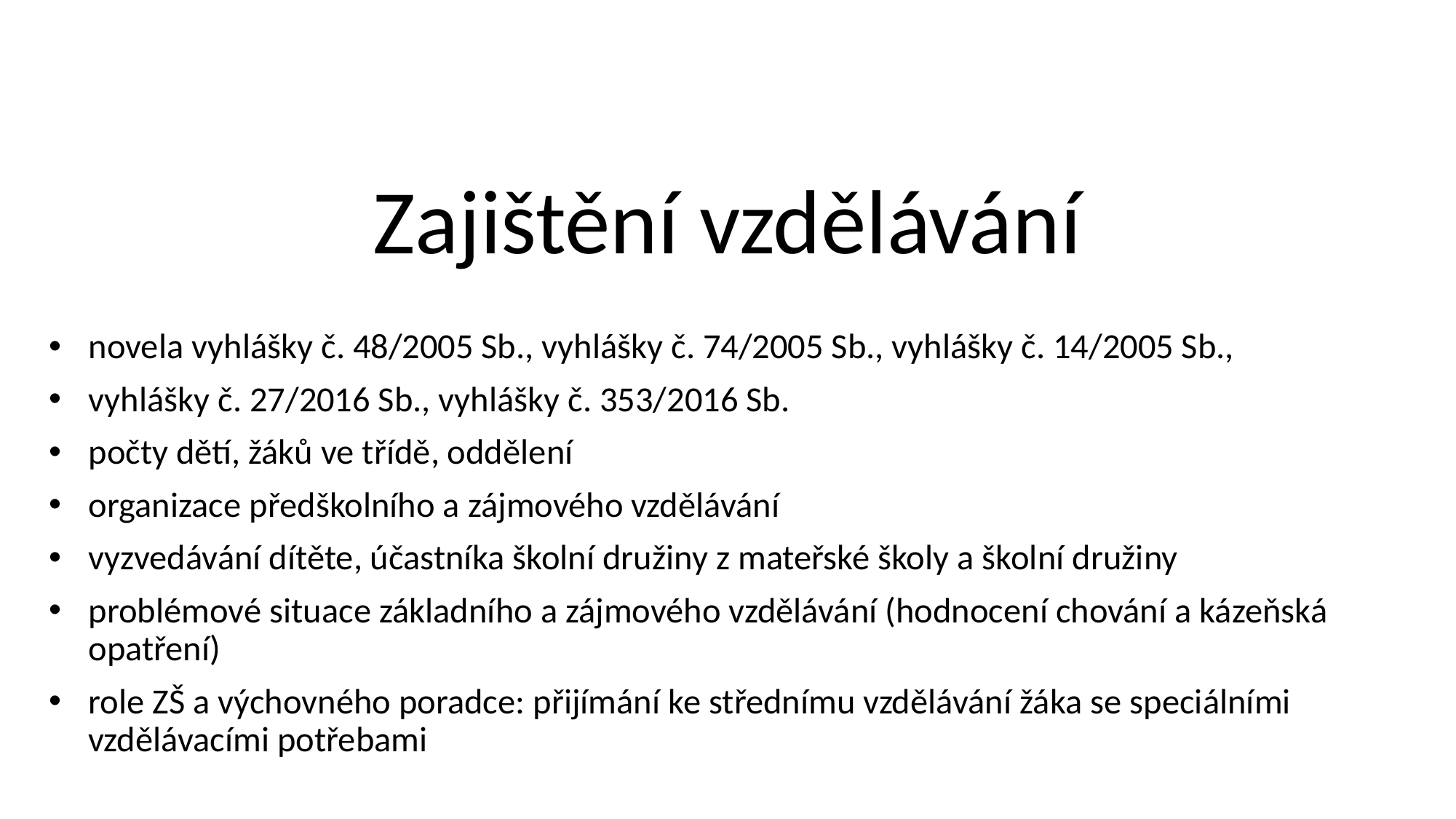

# Zajištění vzdělávání
novela vyhlášky č. 48/2005 Sb., vyhlášky č. 74/2005 Sb., vyhlášky č. 14/2005 Sb.,
vyhlášky č. 27/2016 Sb., vyhlášky č. 353/2016 Sb.
počty dětí, žáků ve třídě, oddělení
organizace předškolního a zájmového vzdělávání
vyzvedávání dítěte, účastníka školní družiny z mateřské školy a školní družiny
problémové situace základního a zájmového vzdělávání (hodnocení chování a kázeňská opatření)
role ZŠ a výchovného poradce: přijímání ke střednímu vzdělávání žáka se speciálními vzdělávacími potřebami